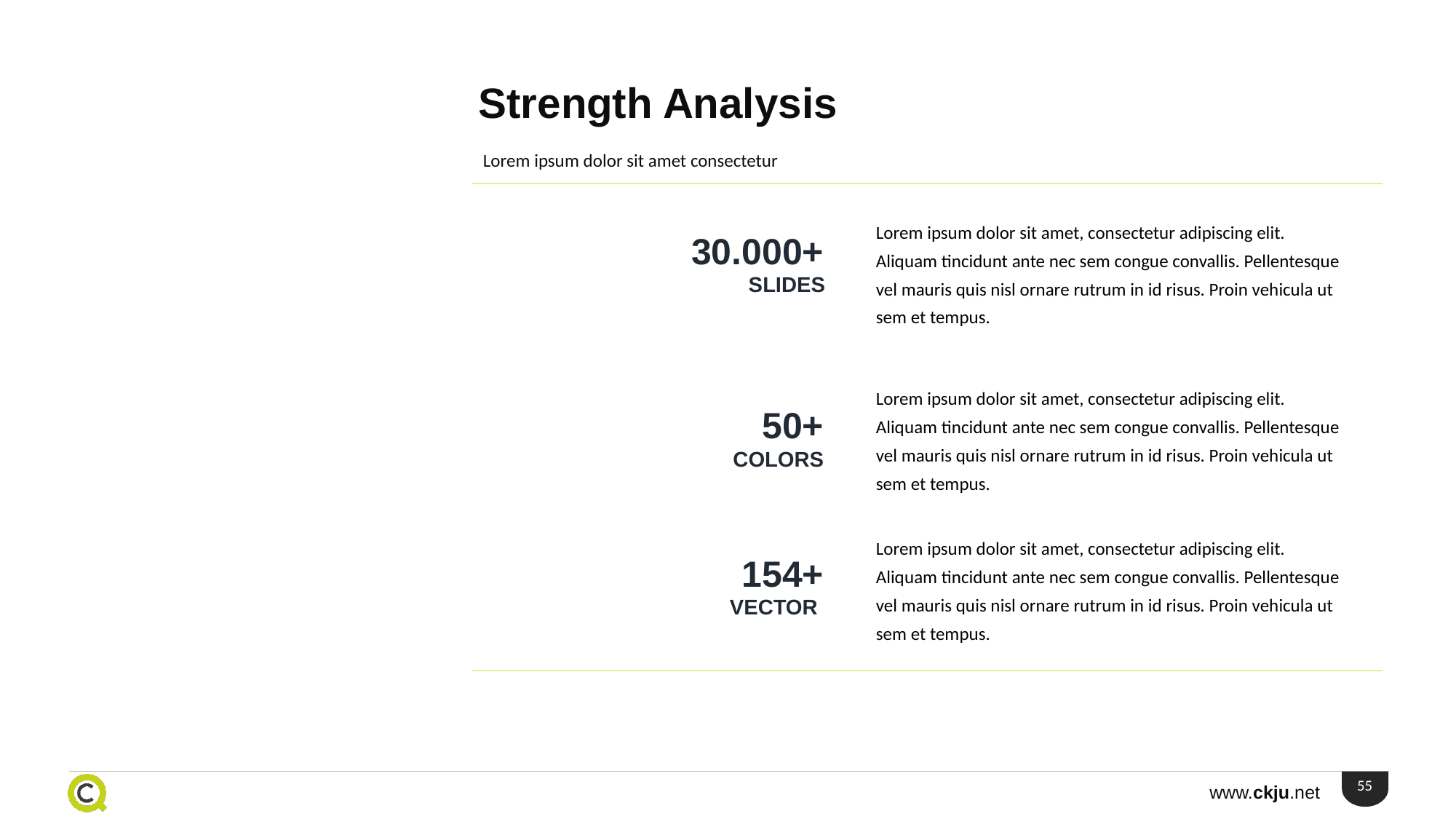

Strength Analysis

Lorem ipsum dolor sit amet consectetur
Lorem ipsum dolor sit amet, consectetur adipiscing elit. Aliquam tincidunt ante nec sem congue convallis. Pellentesque vel mauris quis nisl ornare rutrum in id risus. Proin vehicula ut sem et tempus.
30.000+
SLIDES
Lorem ipsum dolor sit amet, consectetur adipiscing elit. Aliquam tincidunt ante nec sem congue convallis. Pellentesque vel mauris quis nisl ornare rutrum in id risus. Proin vehicula ut sem et tempus.
50+
COLORS
Lorem ipsum dolor sit amet, consectetur adipiscing elit. Aliquam tincidunt ante nec sem congue convallis. Pellentesque vel mauris quis nisl ornare rutrum in id risus. Proin vehicula ut sem et tempus.
154+
VECTOR
55